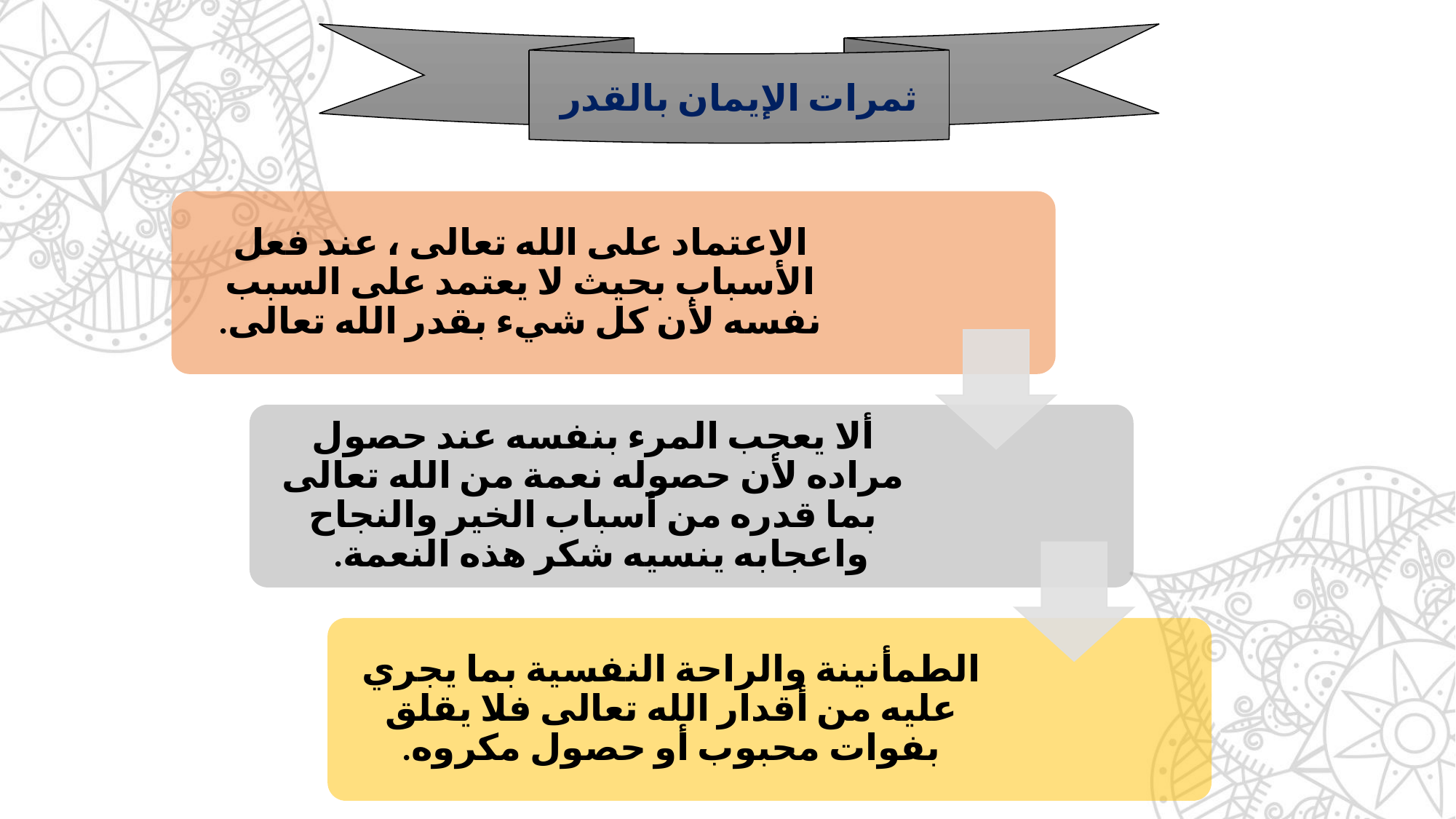

ثمرات الإيمان بالقدر

الاعتماد على الله تعالى ، عند فعل الأسباب بحيث لا يعتمد على السبب نفسه لأن كل شيء بقدر الله تعالى.

ألا يعجب المرء بنفسه عند حصول مراده لأن حصوله نعمة من الله تعالى بما قدره من أسباب الخير والنجاح واعجابه ينسيه شكر هذه النعمة.

الطمأنينة والراحة النفسية بما يجري عليه من أقدار الله تعالى فلا يقلق بفوات محبوب أو حصول مكروه.